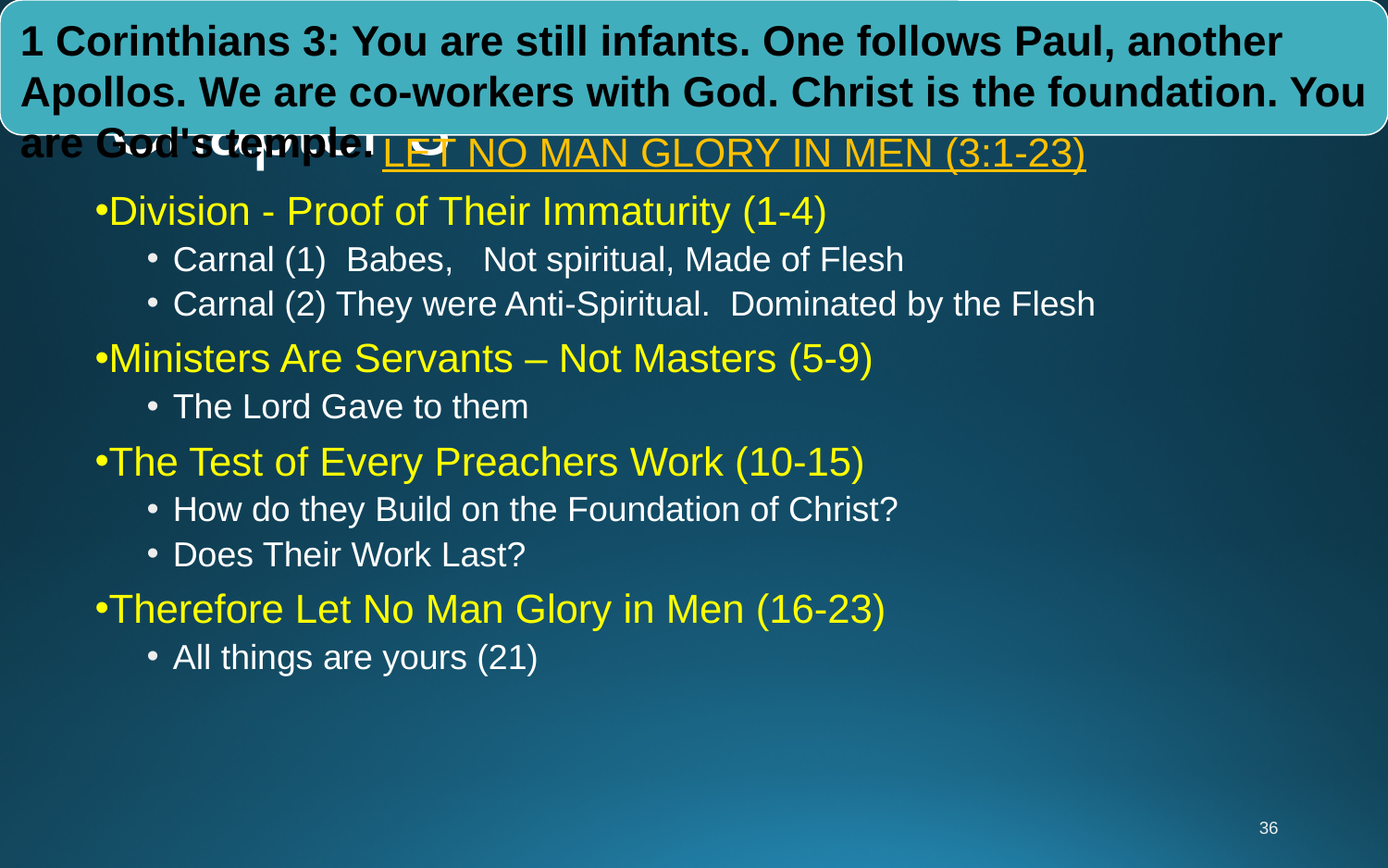

1 Corinthians 3: You are still infants. One follows Paul, another Apollos. We are co-workers with God. Christ is the foundation. You are God's temple.
Chapter 3 – Carnal Minds
# Chapter 3
LET NO MAN GLORY IN MEN (3:1-23)
Division - Proof of Their Immaturity (1-4)
Carnal (1)  Babes,   Not spiritual, Made of Flesh
Carnal (2) They were Anti-Spiritual.  Dominated by the Flesh
Ministers Are Servants – Not Masters (5-9)
The Lord Gave to them
The Test of Every Preachers Work (10-15)
How do they Build on the Foundation of Christ?
Does Their Work Last?
Therefore Let No Man Glory in Men (16-23)
All things are yours (21)

36